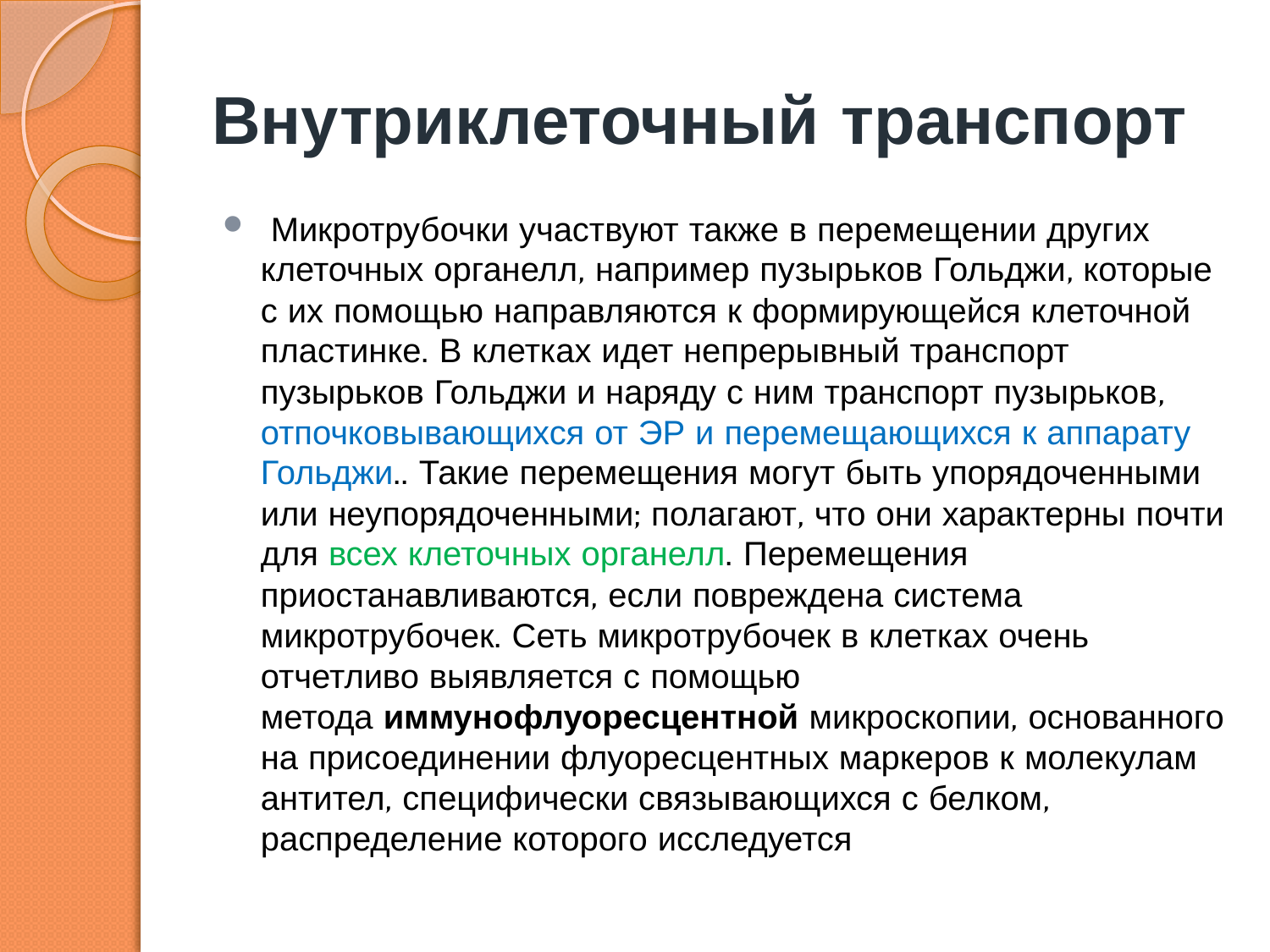

# Внутриклеточный транспорт
 Микротрубочки участвуют также в перемещении других клеточных органелл, например пузырьков Гольджи, которые с их помощью направляются к формирующейся клеточной пластинке. В клетках идет непрерывный транспорт пузырьков Гольджи и наряду с ним транспорт пузырьков, отпочковывающихся от ЭР и перемещающихся к аппарату Гольджи.. Такие перемещения могут быть упорядоченными или неупорядоченными; полагают, что они характерны почти для всех клеточных органелл. Перемещения приостанавливаются, если повреждена система микротрубочек. Сеть микротрубочек в клетках очень отчетливо выявляется с помощью метода иммунофлуоресцентной микроскопии, основанного на присоединении флуоресцентных маркеров к молекулам антител, специфически связывающихся с белком, распределение которого исследуется